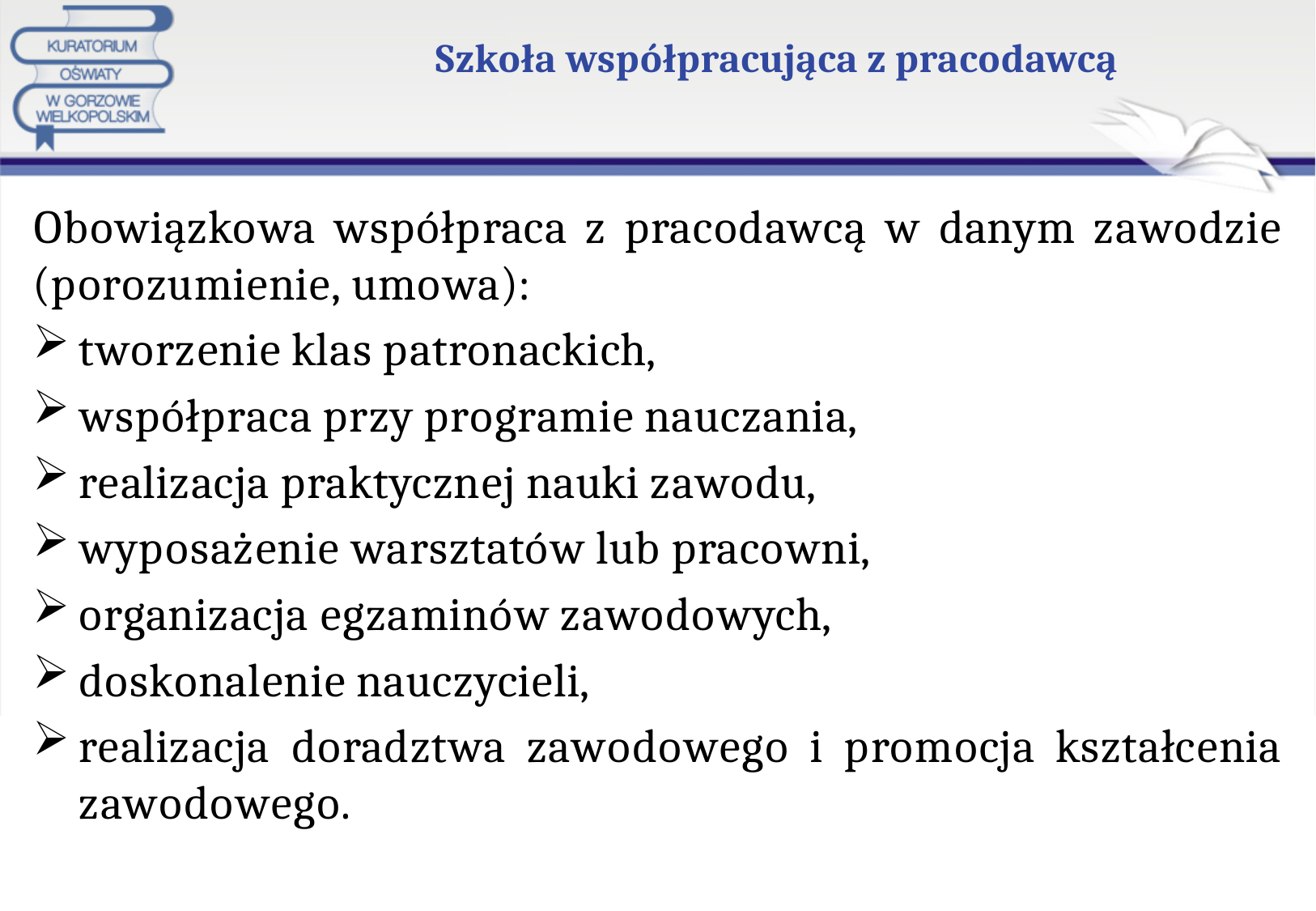

# Szkoła współpracująca z pracodawcą
Obowiązkowa współpraca z pracodawcą w danym zawodzie (porozumienie, umowa):
tworzenie klas patronackich,
współpraca przy programie nauczania,
realizacja praktycznej nauki zawodu,
wyposażenie warsztatów lub pracowni,
organizacja egzaminów zawodowych,
doskonalenie nauczycieli,
realizacja doradztwa zawodowego i promocja kształcenia zawodowego.